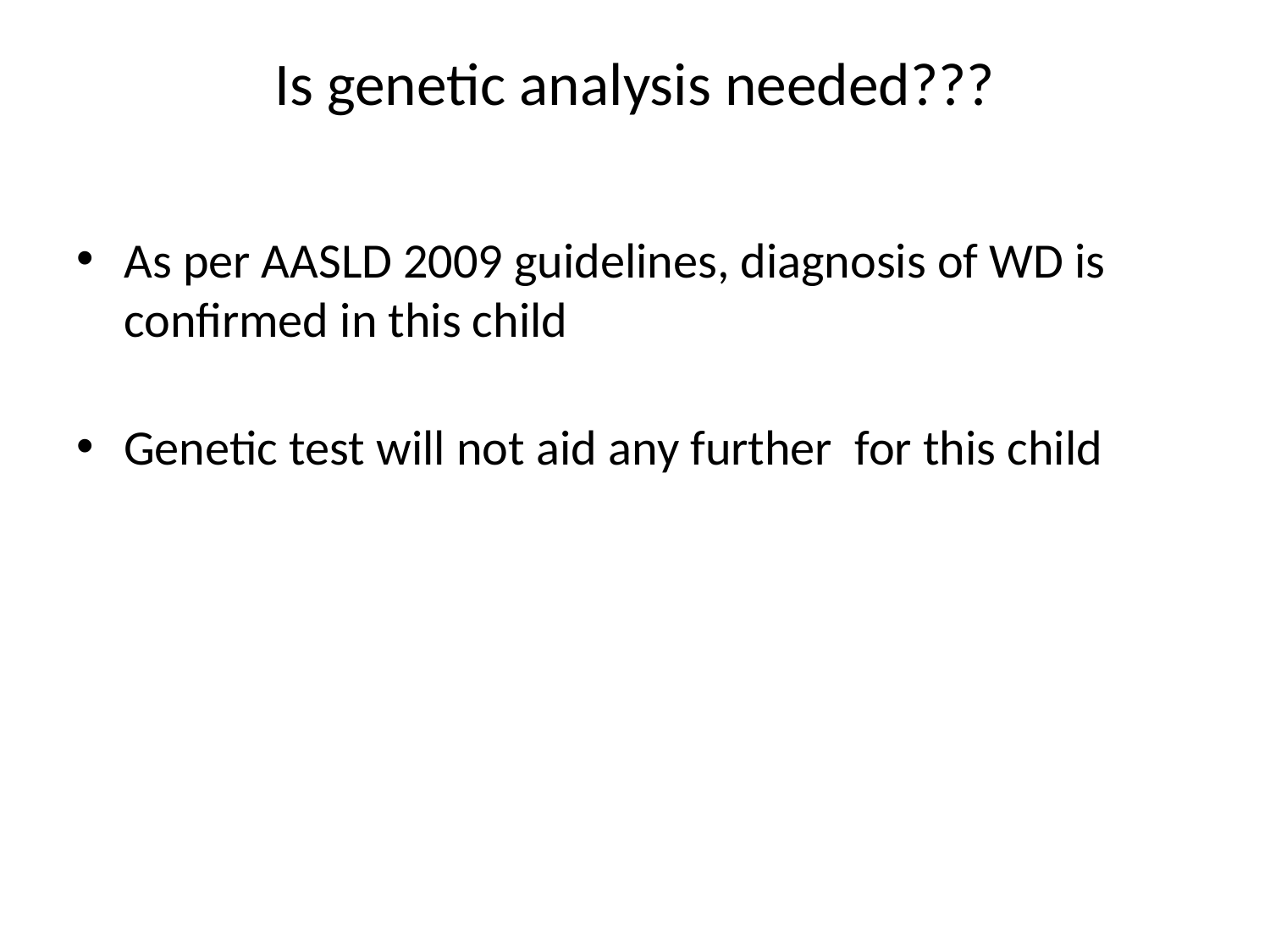

# Is genetic analysis needed???
As per AASLD 2009 guidelines, diagnosis of WD is confirmed in this child
Genetic test will not aid any further  for this child